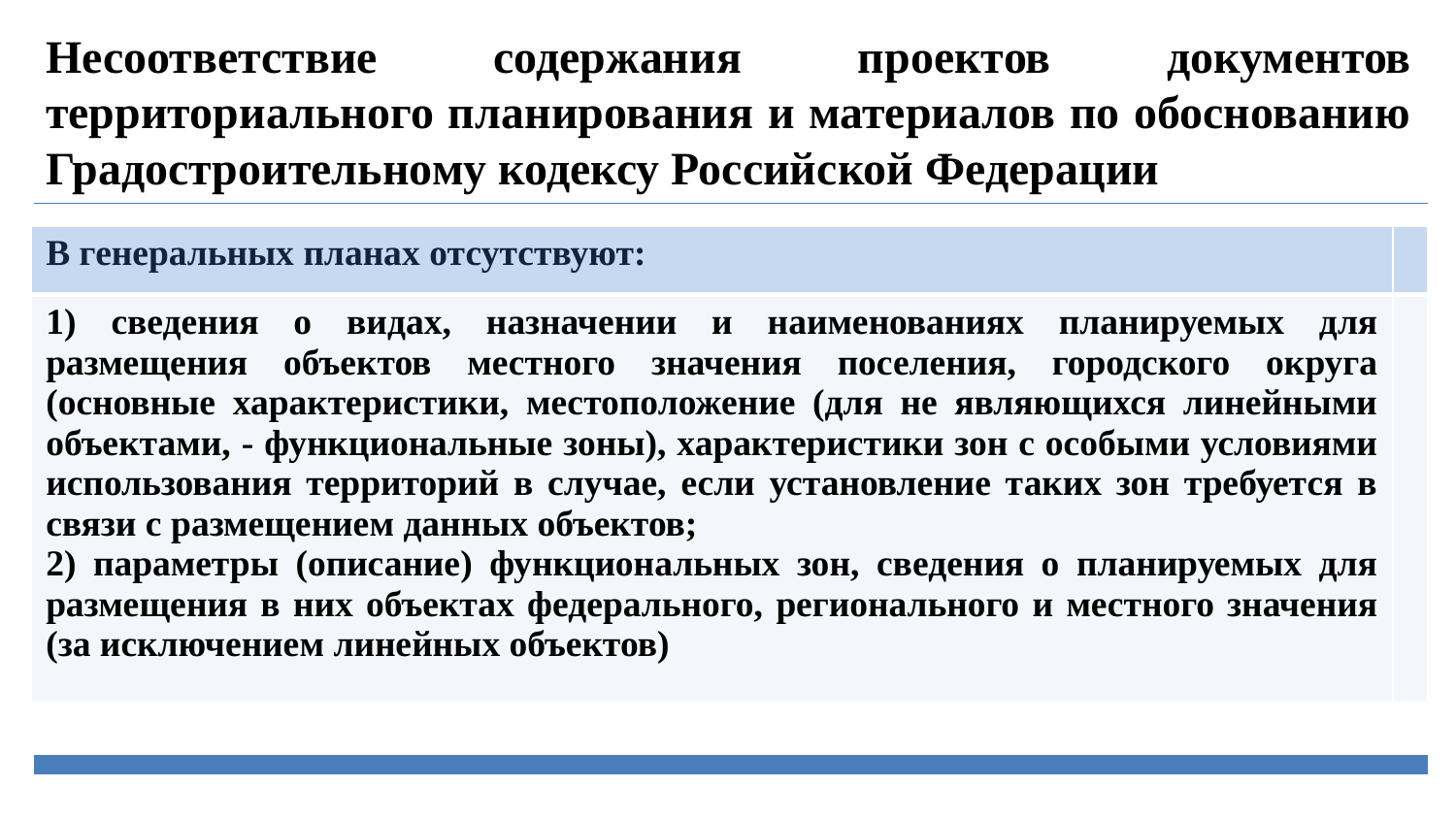

Несоответствие содержания проектов документов территориального планирования и материалов по обоснованию Градостроительному кодексу Российской Федерации
| В генеральных планах отсутствуют: |  |
| --- | --- |
| 1) сведения о видах, назначении и наименованиях планируемых для размещения объектов местного значения поселения, городского округа (основные характеристики, местоположение (для не являющихся линейными объектами, - функциональные зоны), характеристики зон с особыми условиями использования территорий в случае, если установление таких зон требуется в связи с размещением данных объектов; 2) параметры (описание) функциональных зон, сведения о планируемых для размещения в них объектах федерального, регионального и местного значения (за исключением линейных объектов) |  |